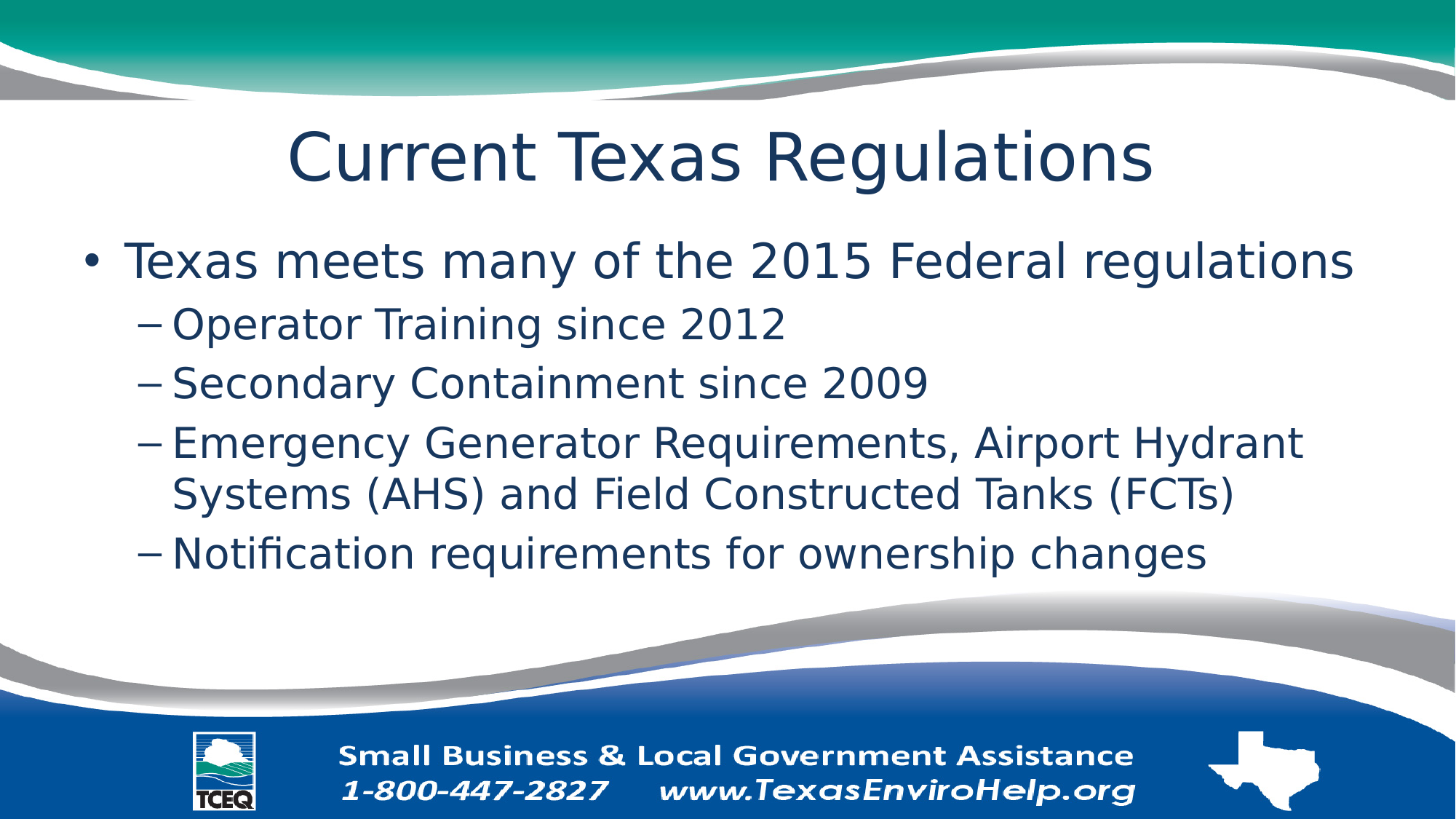

# Current Texas Regulations
Texas meets many of the 2015 Federal regulations
Operator Training since 2012
Secondary Containment since 2009
Emergency Generator Requirements, Airport Hydrant Systems (AHS) and Field Constructed Tanks (FCTs)
Notification requirements for ownership changes